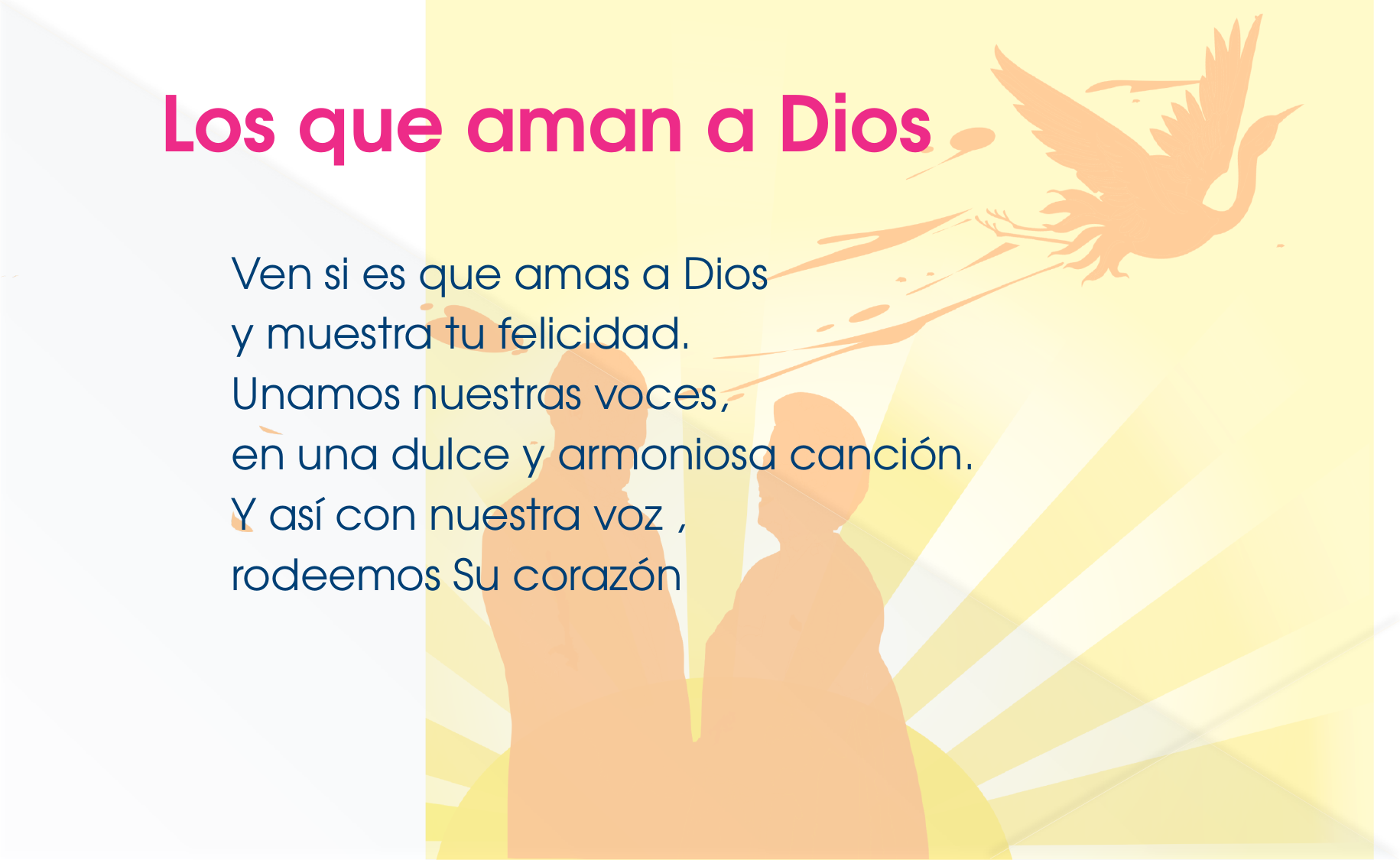

# Los que aman a Dios
Ven si es que amas a Dios
y muestra tu felicidad.
Unamos nuestras voces,
en una dulce y armoniosa canción.
Y así con nuestra voz ,
rodeemos Su corazón